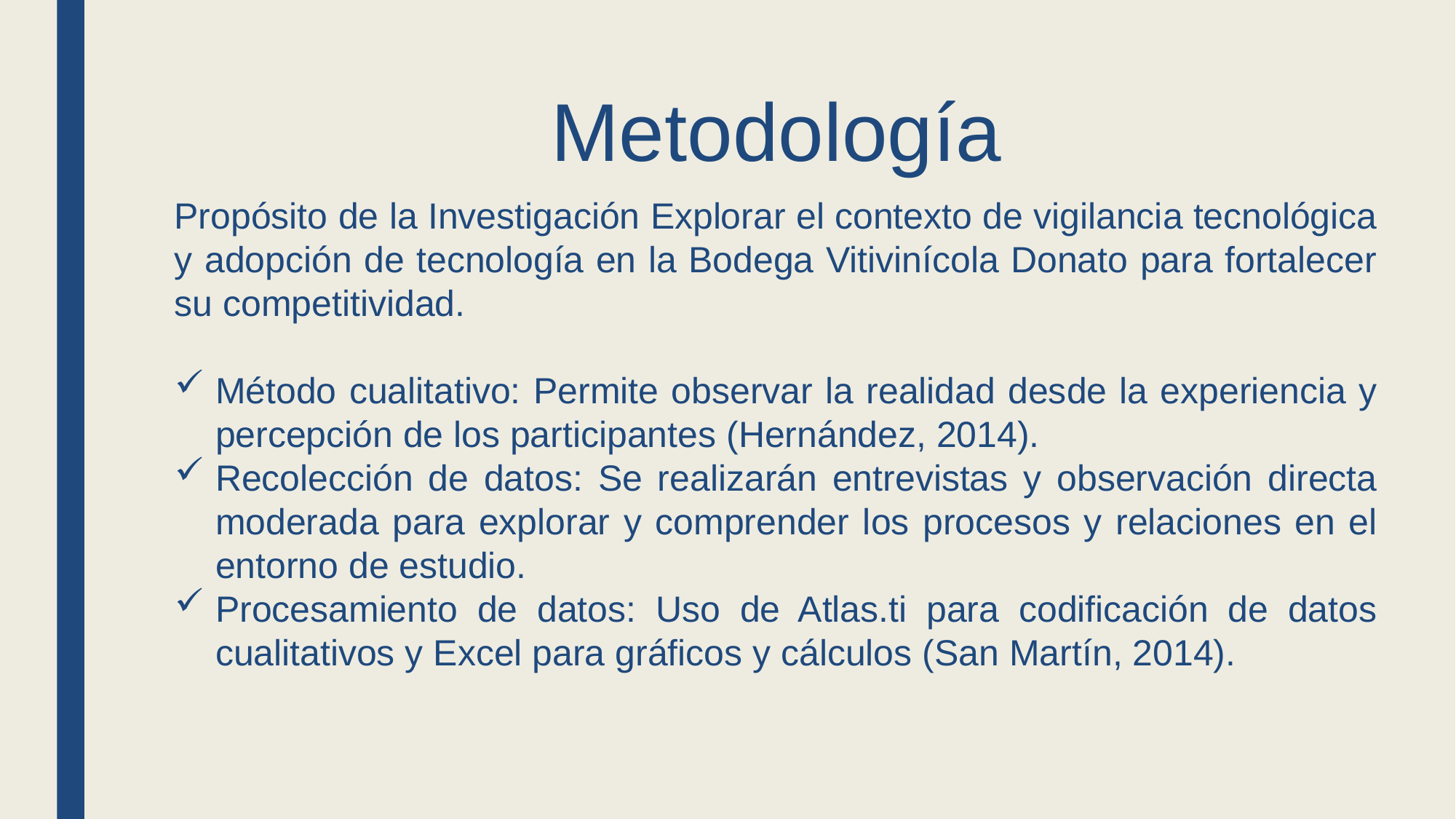

Metodología
Propósito de la Investigación Explorar el contexto de vigilancia tecnológica y adopción de tecnología en la Bodega Vitivinícola Donato para fortalecer su competitividad.

Método cualitativo: Permite observar la realidad desde la experiencia y percepción de los participantes (Hernández, 2014).
Recolección de datos: Se realizarán entrevistas y observación directa moderada para explorar y comprender los procesos y relaciones en el entorno de estudio.
Procesamiento de datos: Uso de Atlas.ti para codificación de datos cualitativos y Excel para gráficos y cálculos (San Martín, 2014).